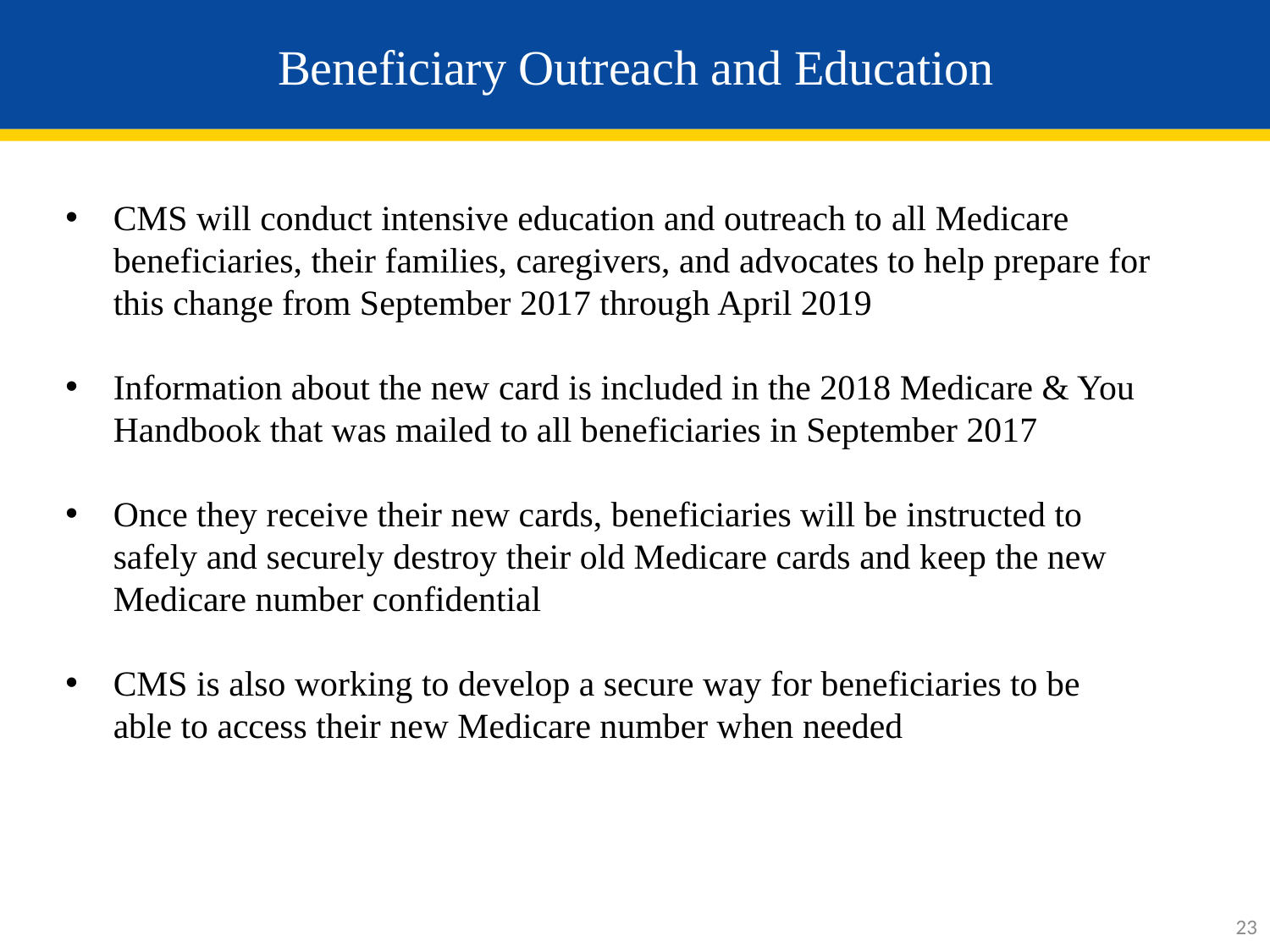

# Beneficiary Outreach and Education

CMS will conduct intensive education and outreach to all Medicare beneficiaries, their families, caregivers, and advocates to help prepare for this change from September 2017 through April 2019

Information about the new card is included in the 2018 Medicare & You Handbook that was mailed to all beneficiaries in September 2017

Once they receive their new cards, beneficiaries will be instructed to safely and securely destroy their old Medicare cards and keep the new Medicare number confidential

CMS is also working to develop a secure way for beneficiaries to be able to access their new Medicare number when needed

23